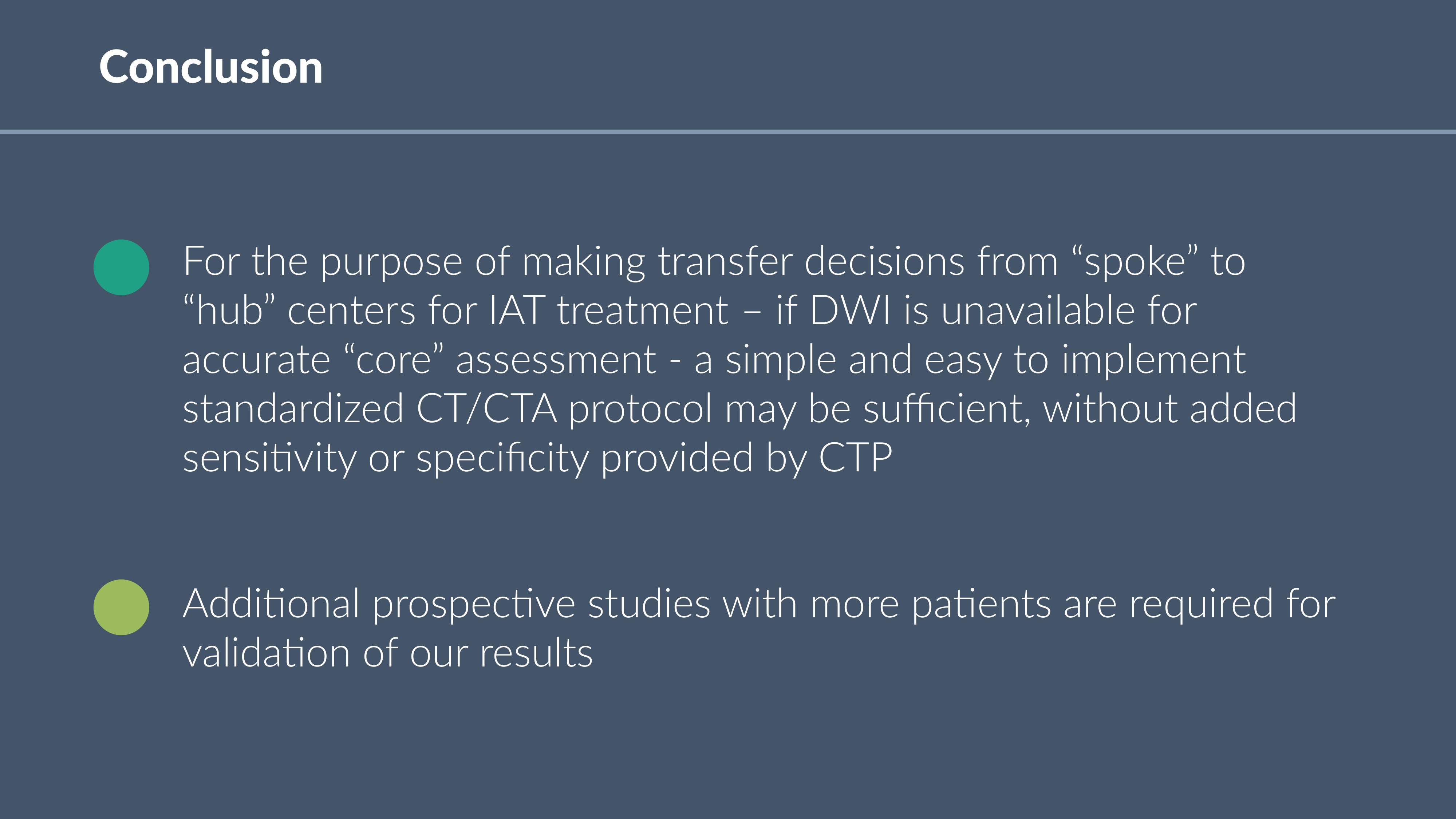

Conclusion
For the purpose of making transfer decisions from “spoke” to “hub” centers for IAT treatment – if DWI is unavailable for accurate “core” assessment - a simple and easy to implement standardized CT/CTA protocol may be sufficient, without added sensitivity or specificity provided by CTP

Additional prospective studies with more patients are required for validation of our results